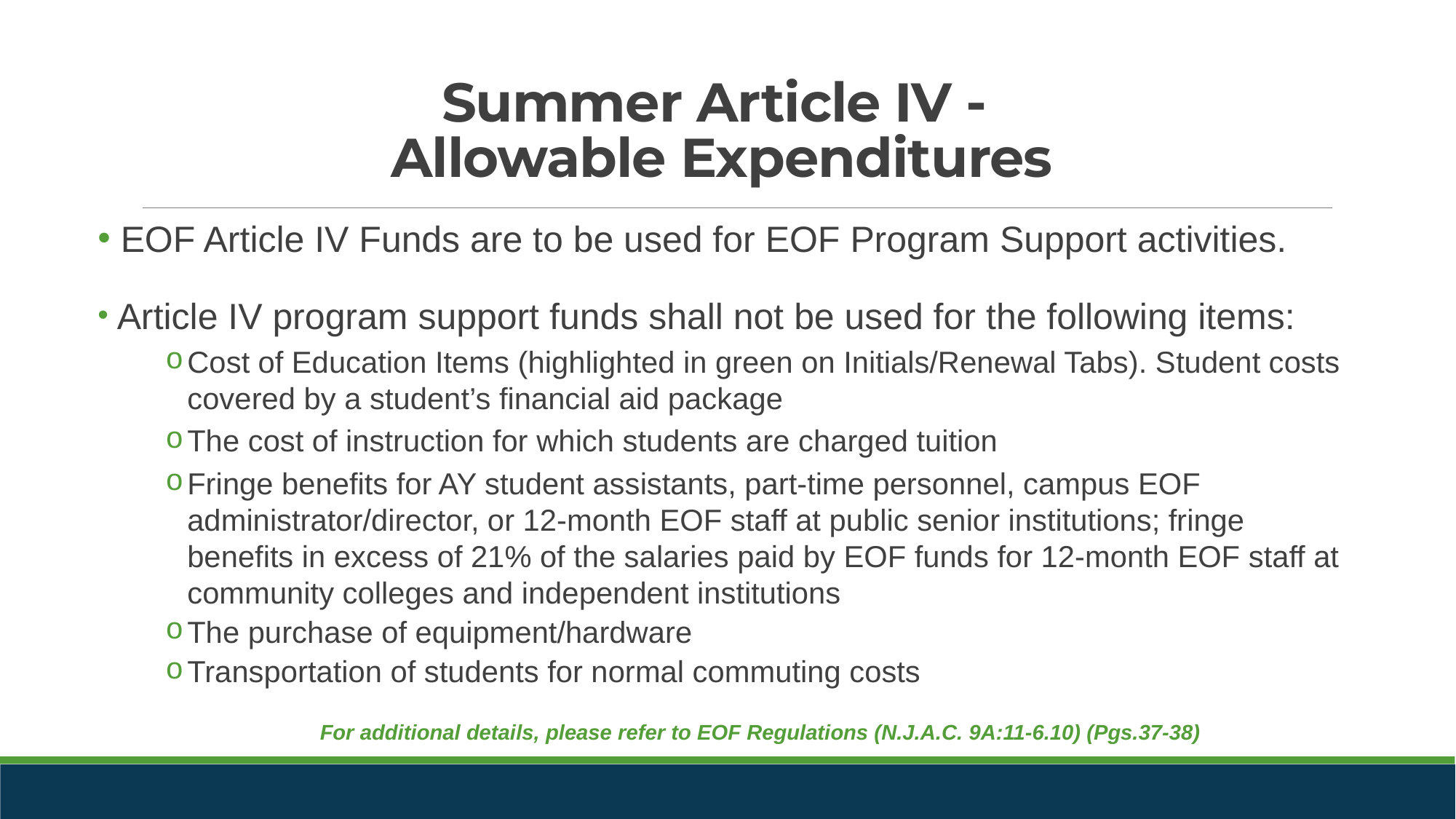

# Summer Article IV - Allowable Expenditures
 EOF Article IV Funds are to be used for EOF Program Support activities.
 Article IV program support funds shall not be used for the following items:
Cost of Education Items (highlighted in green on Initials/Renewal Tabs). Student costs covered by a student’s financial aid package
The cost of instruction for which students are charged tuition
Fringe benefits for AY student assistants, part-time personnel, campus EOF administrator/director, or 12-month EOF staff at public senior institutions; fringe benefits in excess of 21% of the salaries paid by EOF funds for 12-month EOF staff at community colleges and independent institutions
The purchase of equipment/hardware
Transportation of students for normal commuting costs
For additional details, please refer to EOF Regulations (N.J.A.C. 9A:11-6.10) (Pgs.37-38)